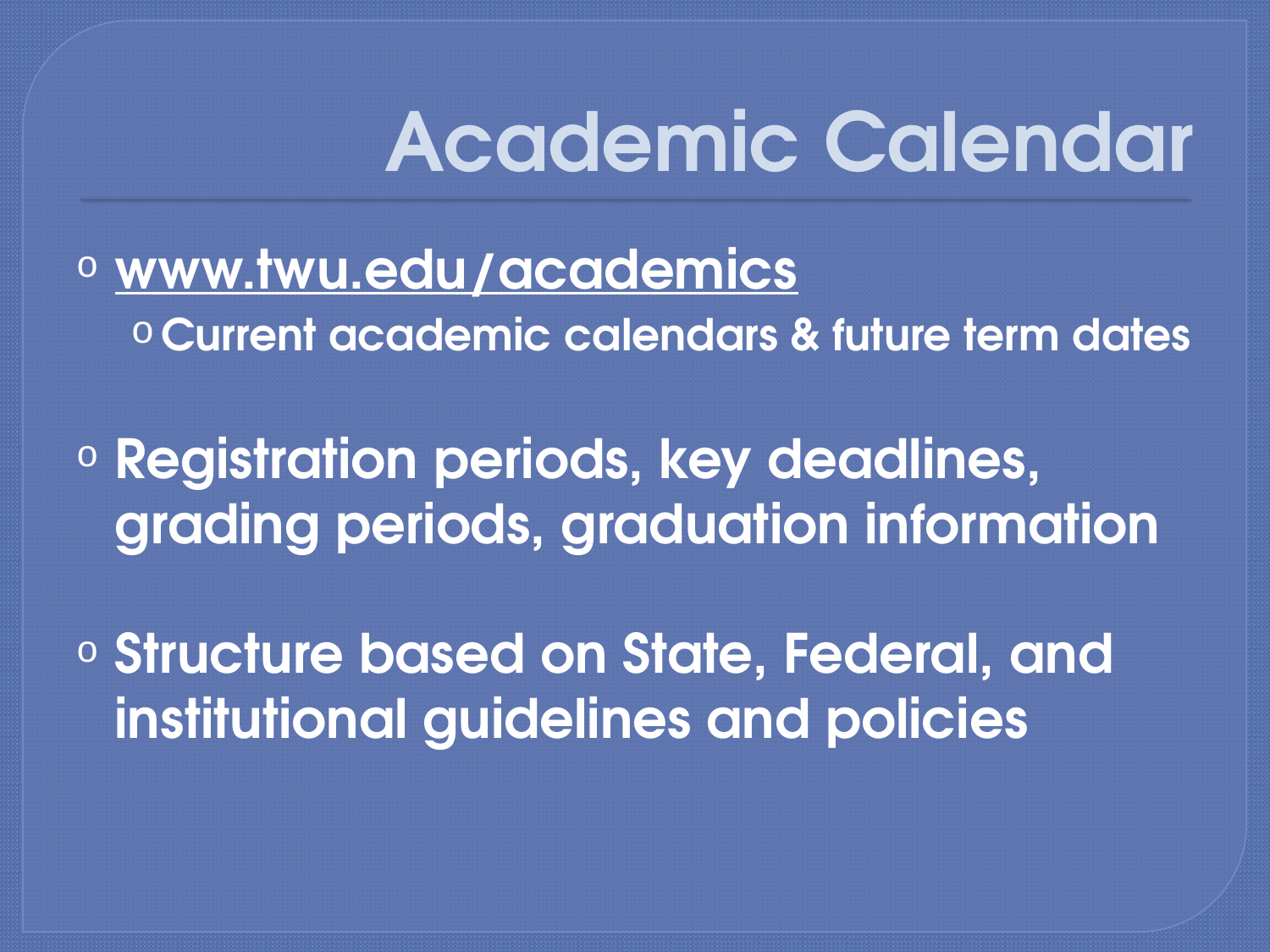

# Academic Calendar
www.twu.edu/academics
Current academic calendars & future term dates

Registration periods, key deadlines, grading periods, graduation information

Structure based on State, Federal, and institutional guidelines and policies